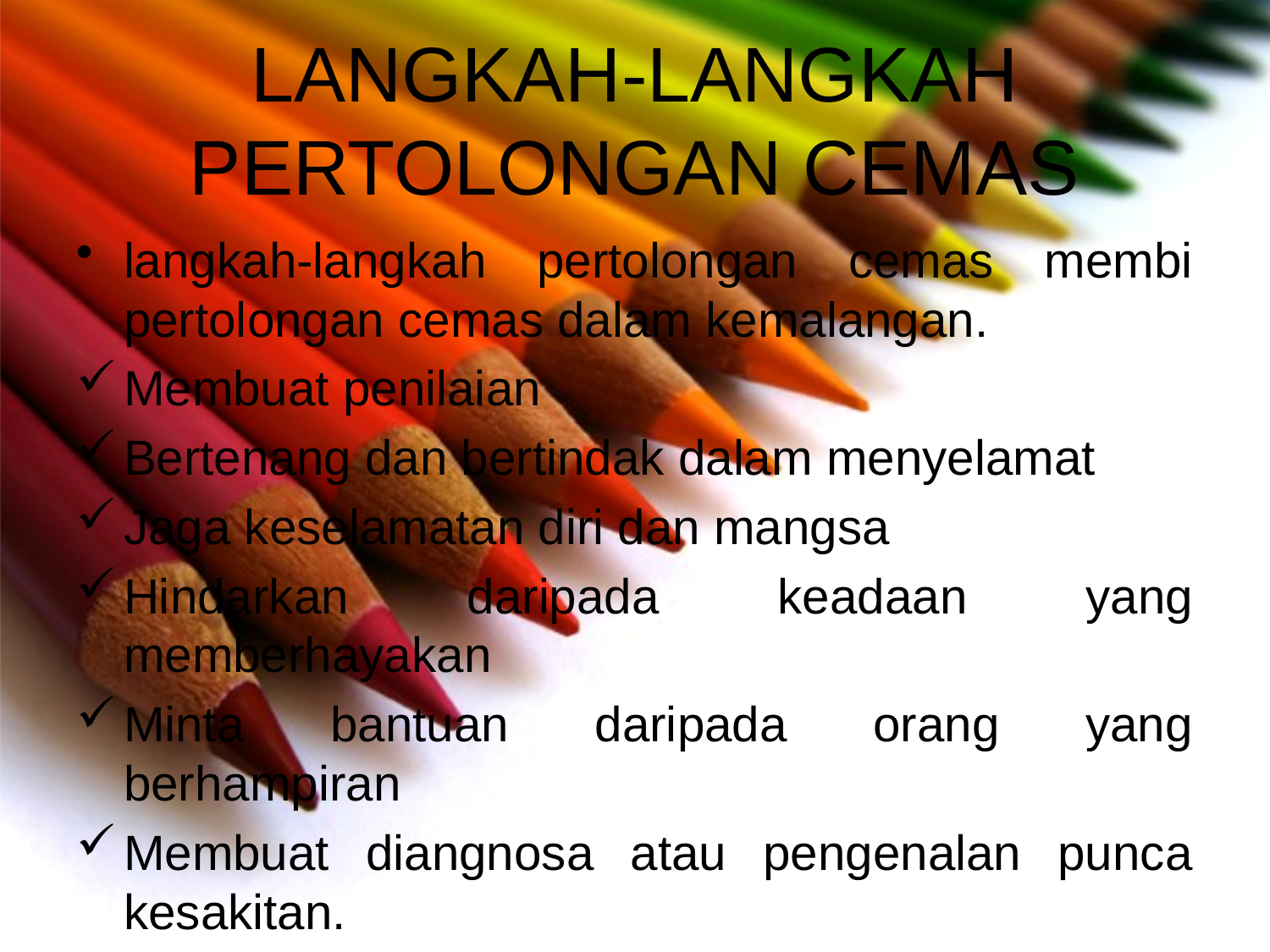

# LANGKAH-LANGKAH PERTOLONGAN CEMAS
langkah-langkah pertolongan cemas membi pertolongan cemas dalam kemalangan.
Membuat penilaian
Bertenang dan bertindak dalam menyelamat
Jaga keselamatan diri dan mangsa
Hindarkan daripada keadaan yang memberhayakan
Minta bantuan daripada orang yang berhampiran
Membuat diangnosa atau pengenalan punca kesakitan.